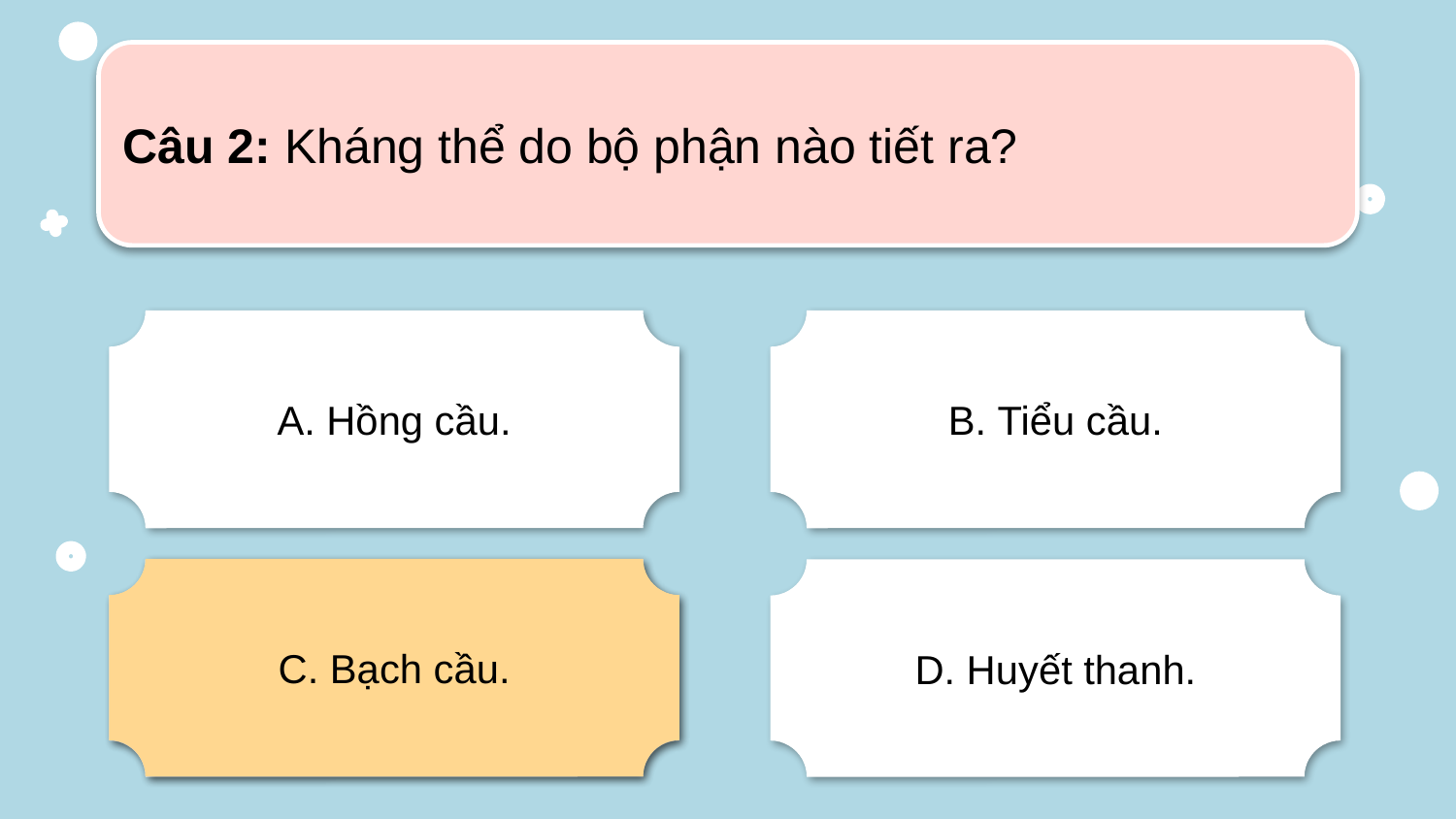

Câu 2: Kháng thể do bộ phận nào tiết ra?
A. Hồng cầu.
B. Tiểu cầu.
C. Bạch cầu.
C. Bạch cầu.
D. Huyết thanh.